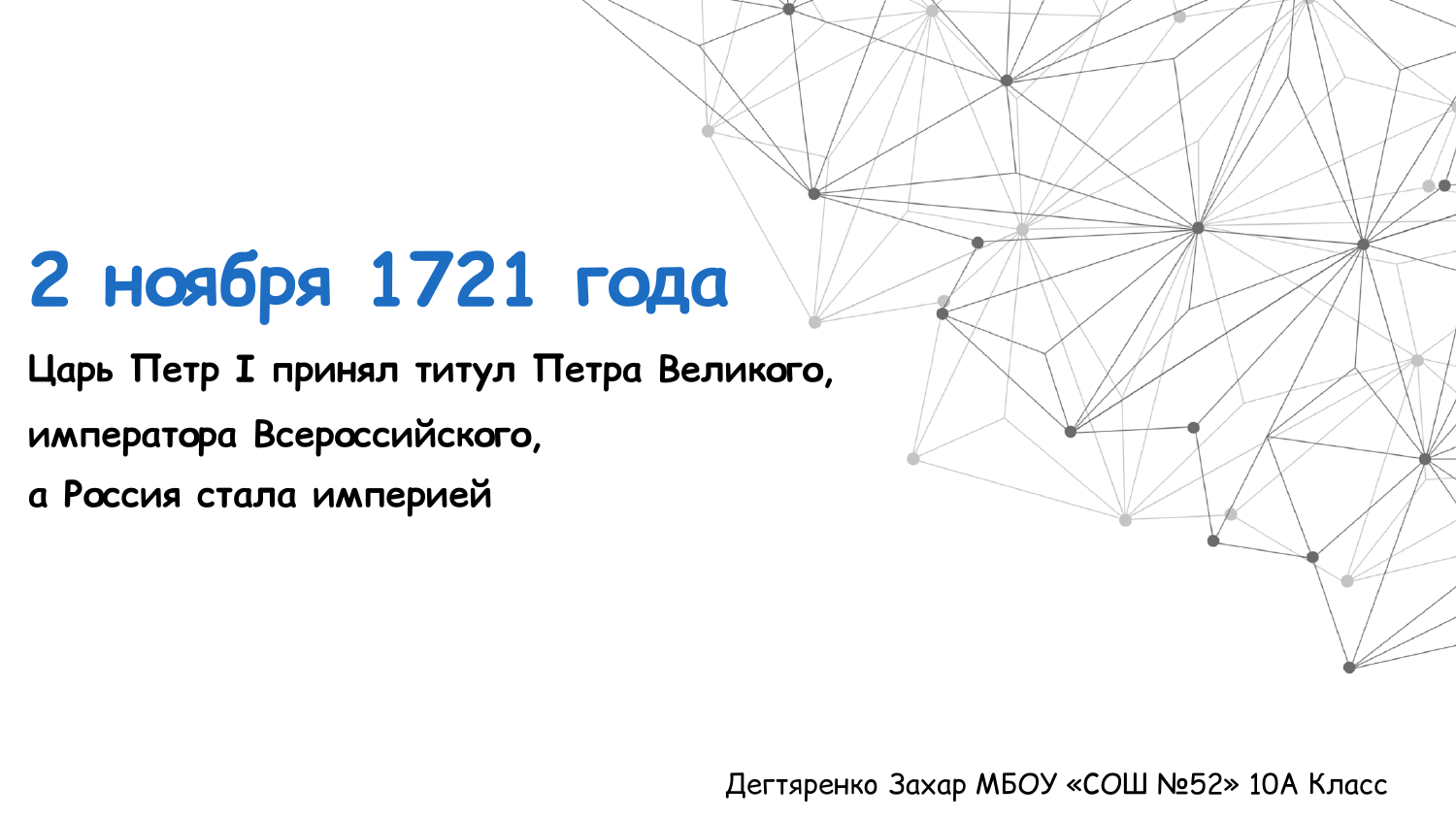

2 ноября 1721 года
Царь Петр I принял титул Петра Великого,
императора Всероссийского,
а Россия стала империей

Дегтяренко Захар МБОУ «СОШ №52» 10А Класс